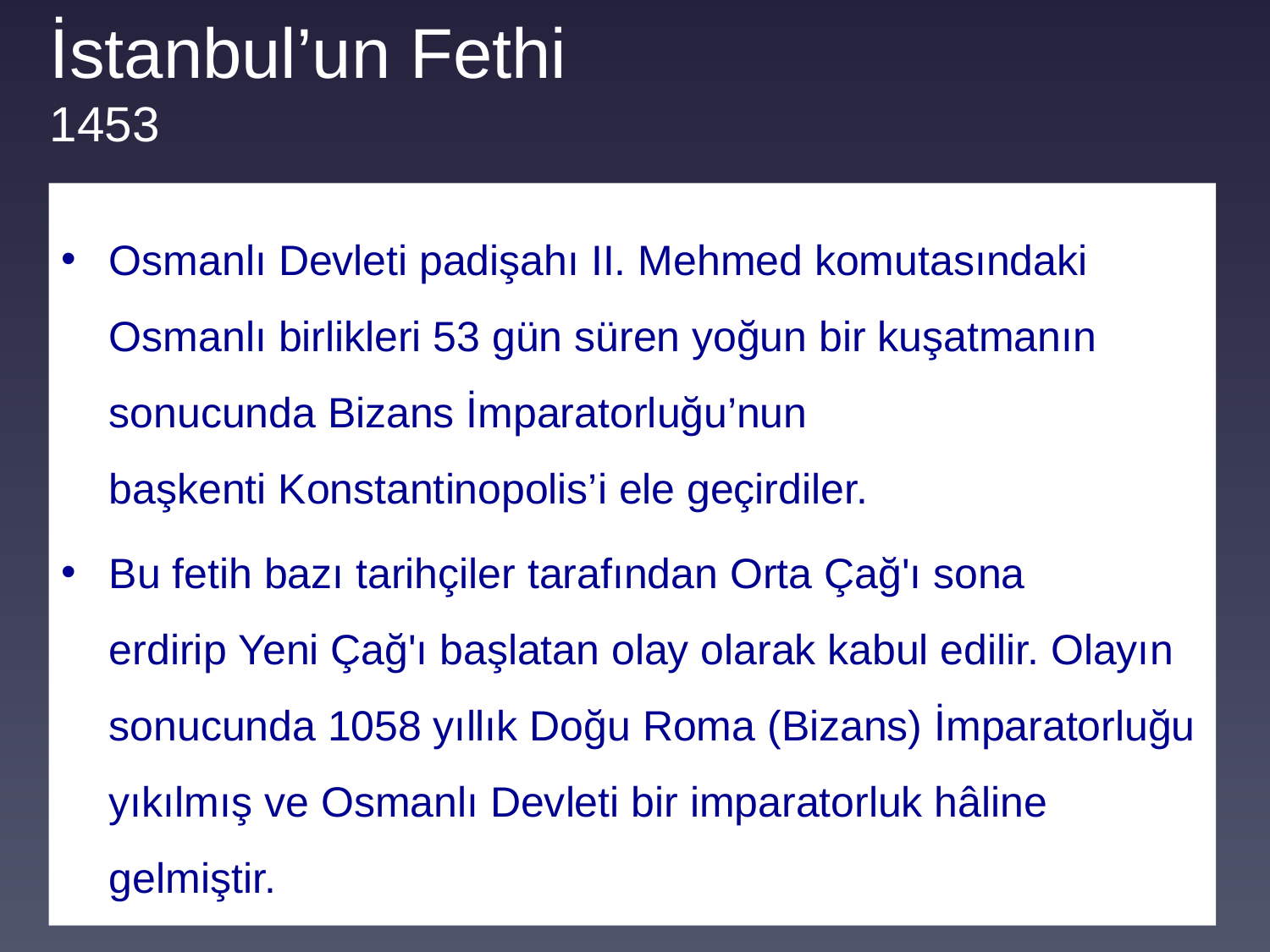

# İstanbul’un Fethi 1453
Osmanlı Devleti padişahı II. Mehmed komutasındaki Osmanlı birlikleri 53 gün süren yoğun bir kuşatmanın sonucunda Bizans İmparatorluğu’nun başkenti Konstantinopolis’i ele geçirdiler.
Bu fetih bazı tarihçiler tarafından Orta Çağ'ı sona erdirip Yeni Çağ'ı başlatan olay olarak kabul edilir. Olayın sonucunda 1058 yıllık Doğu Roma (Bizans) İmparatorluğu yıkılmış ve Osmanlı Devleti bir imparatorluk hâline gelmiştir.